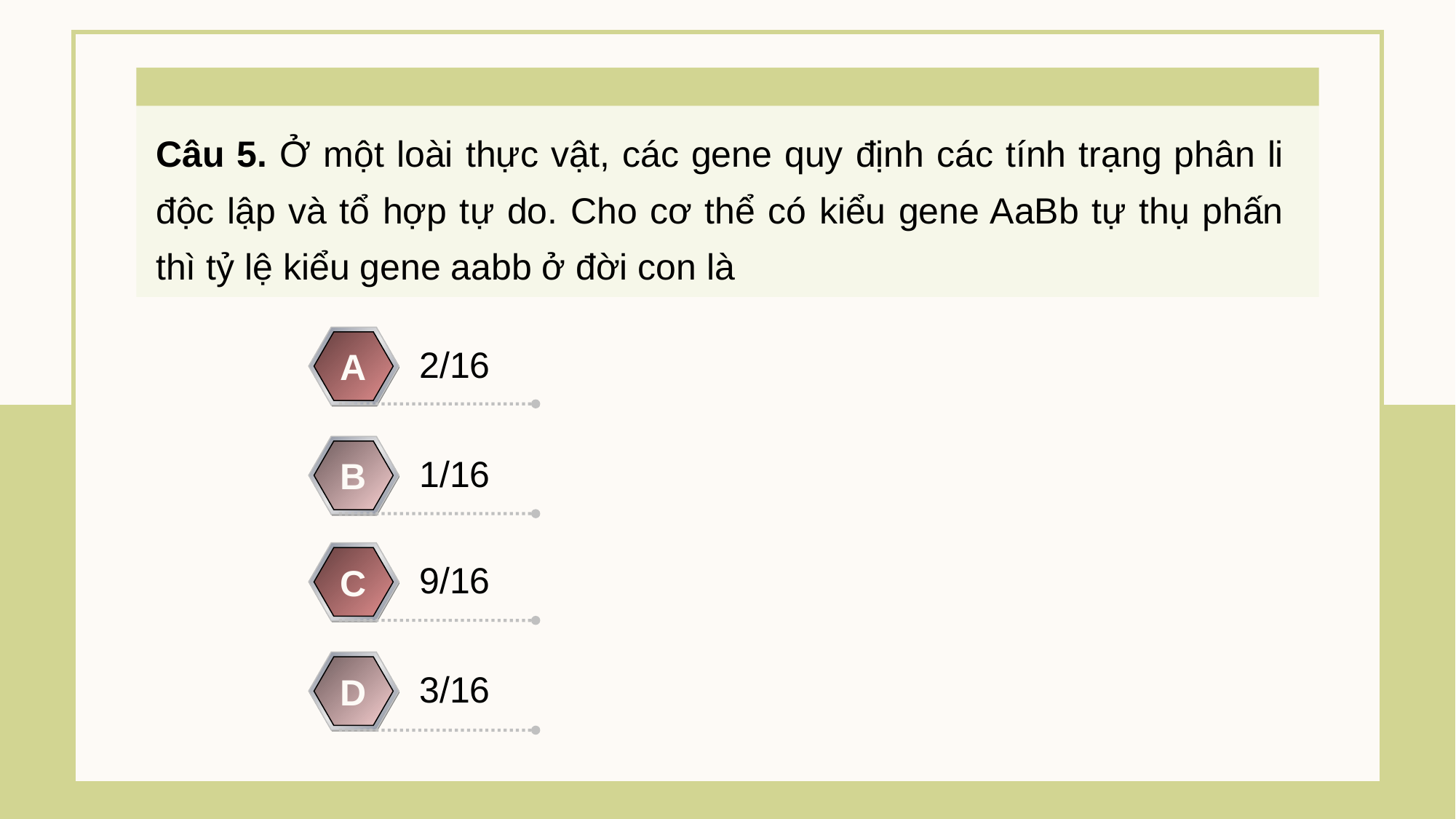

Câu 5. Ở một loài thực vật, các gene quy định các tính trạng phân li độc lập và tổ hợp tự do. Cho cơ thể có kiểu gene AaBb tự thụ phấn thì tỷ lệ kiểu gene aabb ở đời con là

2/16
A

1/16
B

9/16
C

3/16
D